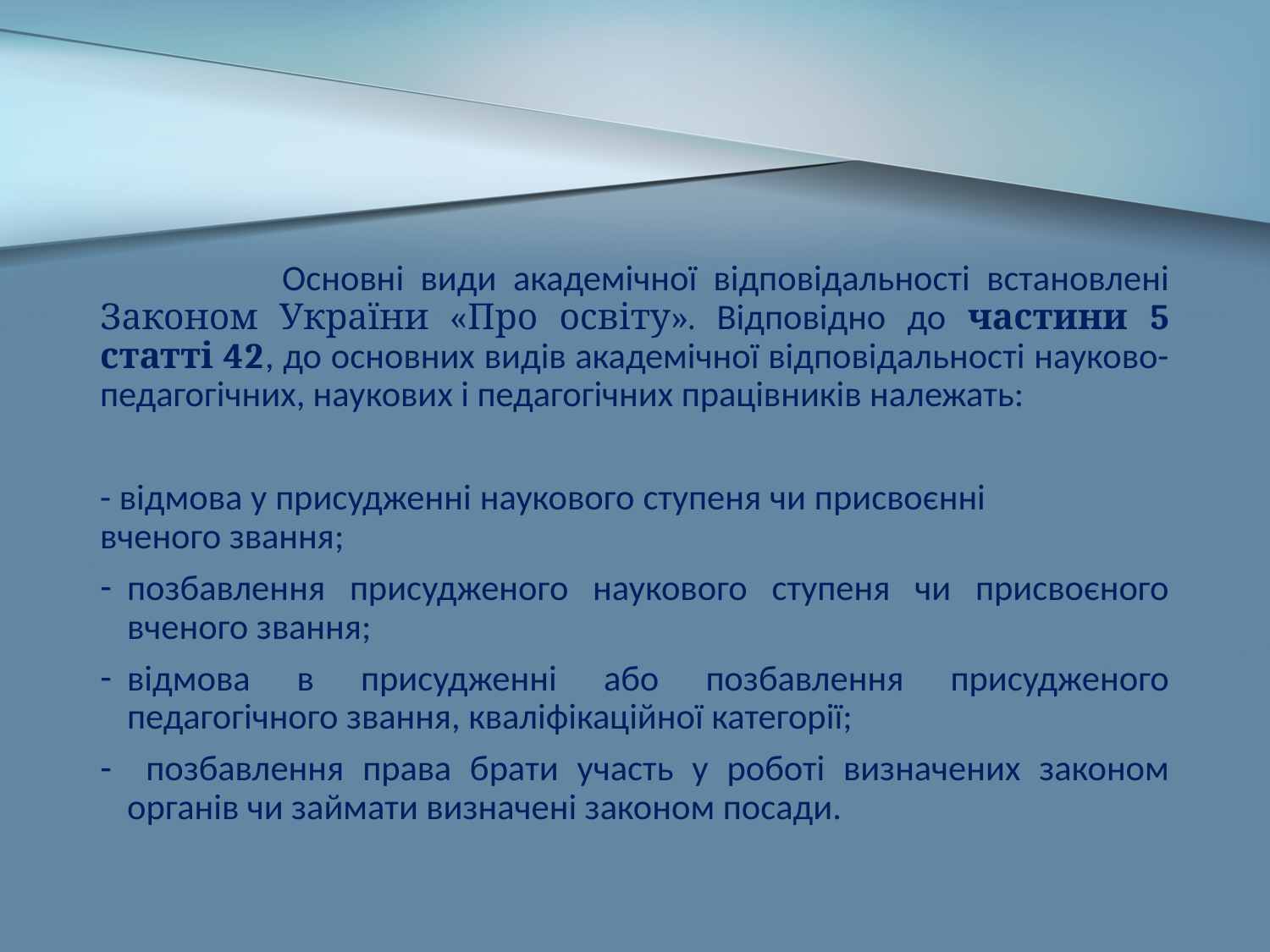

Основні види академічної відповідальності встановлені Законом України «Про освіту». Відповідно до частини 5 статті 42, до основних видів академічної відповідальності науково-педагогічних, наукових і педагогічних працівників належать:

- відмова у присудженні наукового ступеня чи присвоєнні                       вченого звання;
позбавлення присудженого наукового ступеня чи присвоєного вченого звання;
відмова в присудженні або позбавлення присудженого педагогічного звання, кваліфікаційної категорії;
 позбавлення права брати участь у роботі визначених законом органів чи займати визначені законом посади.